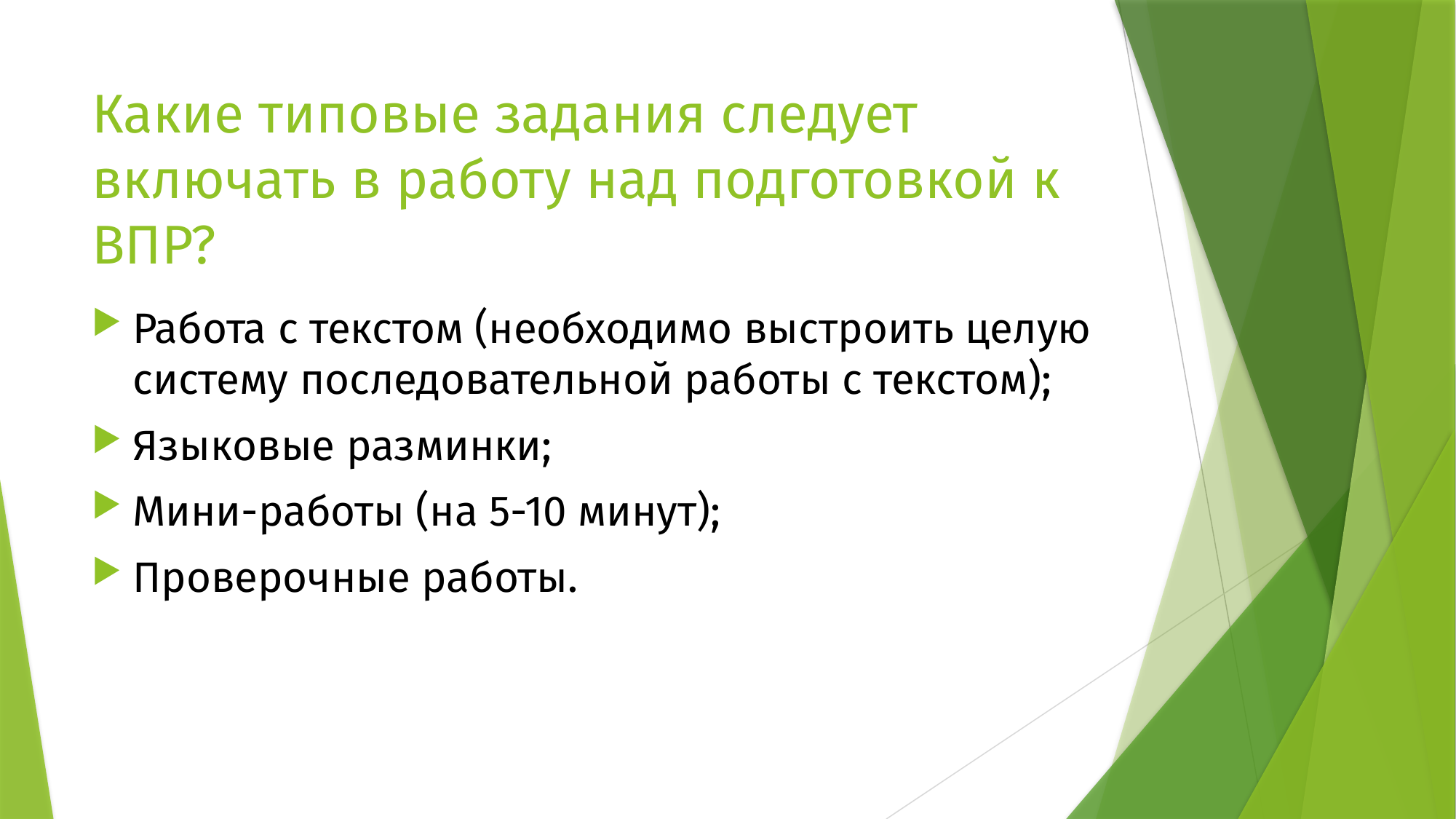

# Какие типовые задания следует включать в работу над подготовкой к ВПР?
Работа с текстом (необходимо выстроить целую систему последовательной работы с текстом);
Языковые разминки;
Мини-работы (на 5-10 минут);
Проверочные работы.